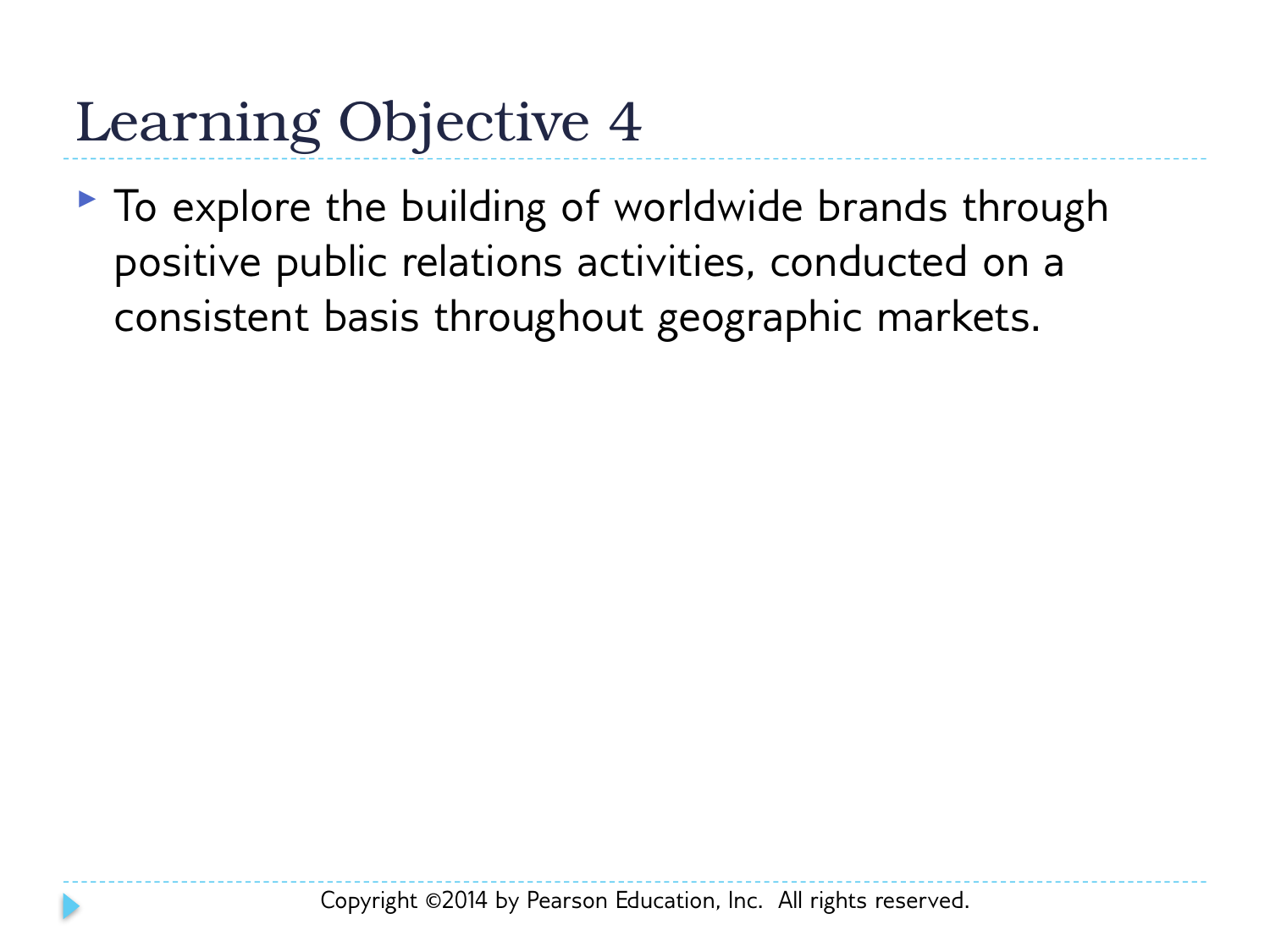

# Learning Objective 4
To explore the building of worldwide brands through positive public relations activities, conducted on a consistent basis throughout geographic markets.
Copyright ©2014 by Pearson Education, Inc.  All rights reserved.